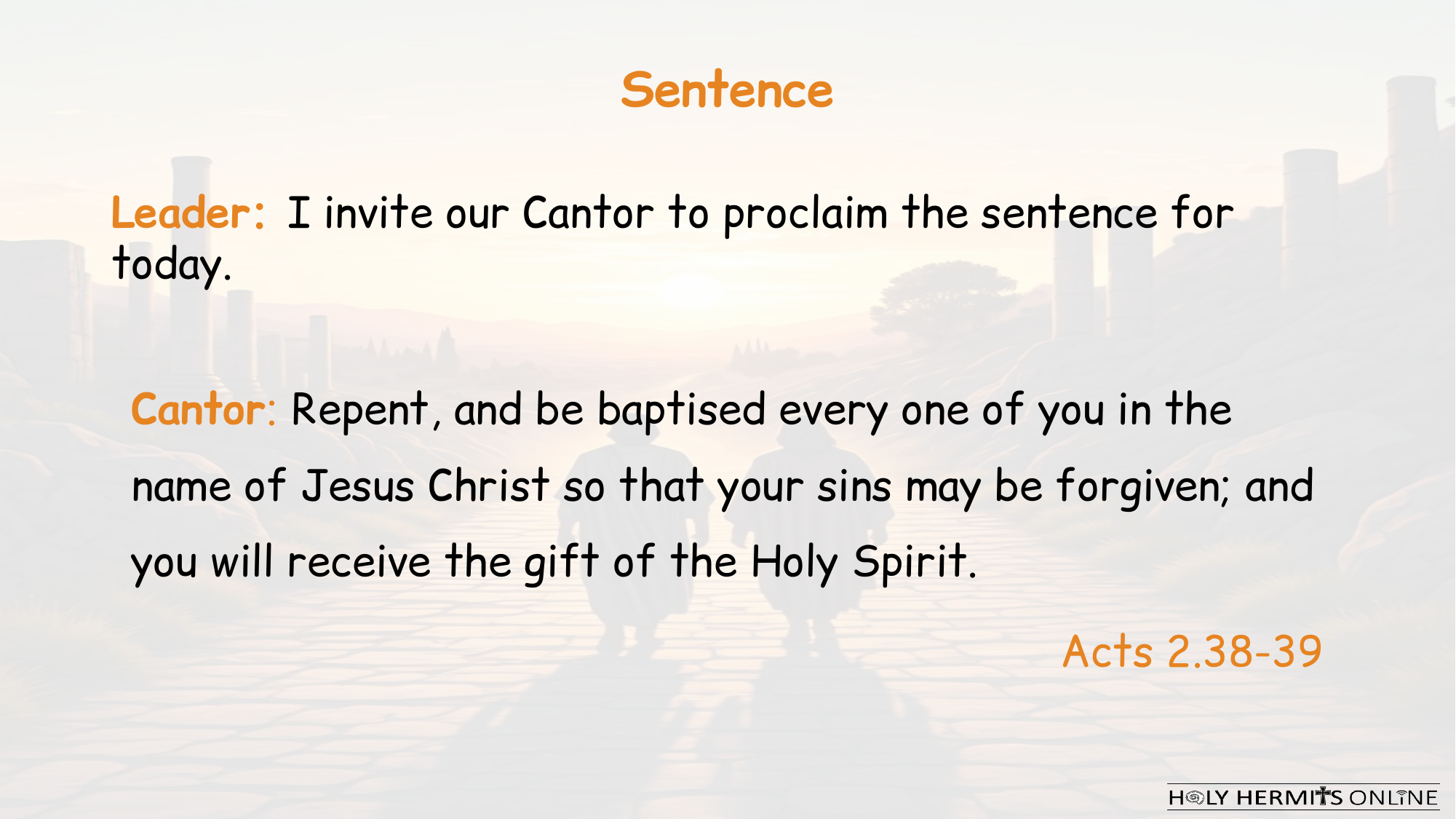

Sentence
Leader: I invite our Cantor to proclaim the sentence for today.
Cantor: Repent, and be baptised every one of you in the name of Jesus Christ so that your sins may be forgiven; and you will receive the gift of the Holy Spirit.
Acts 2.38-39